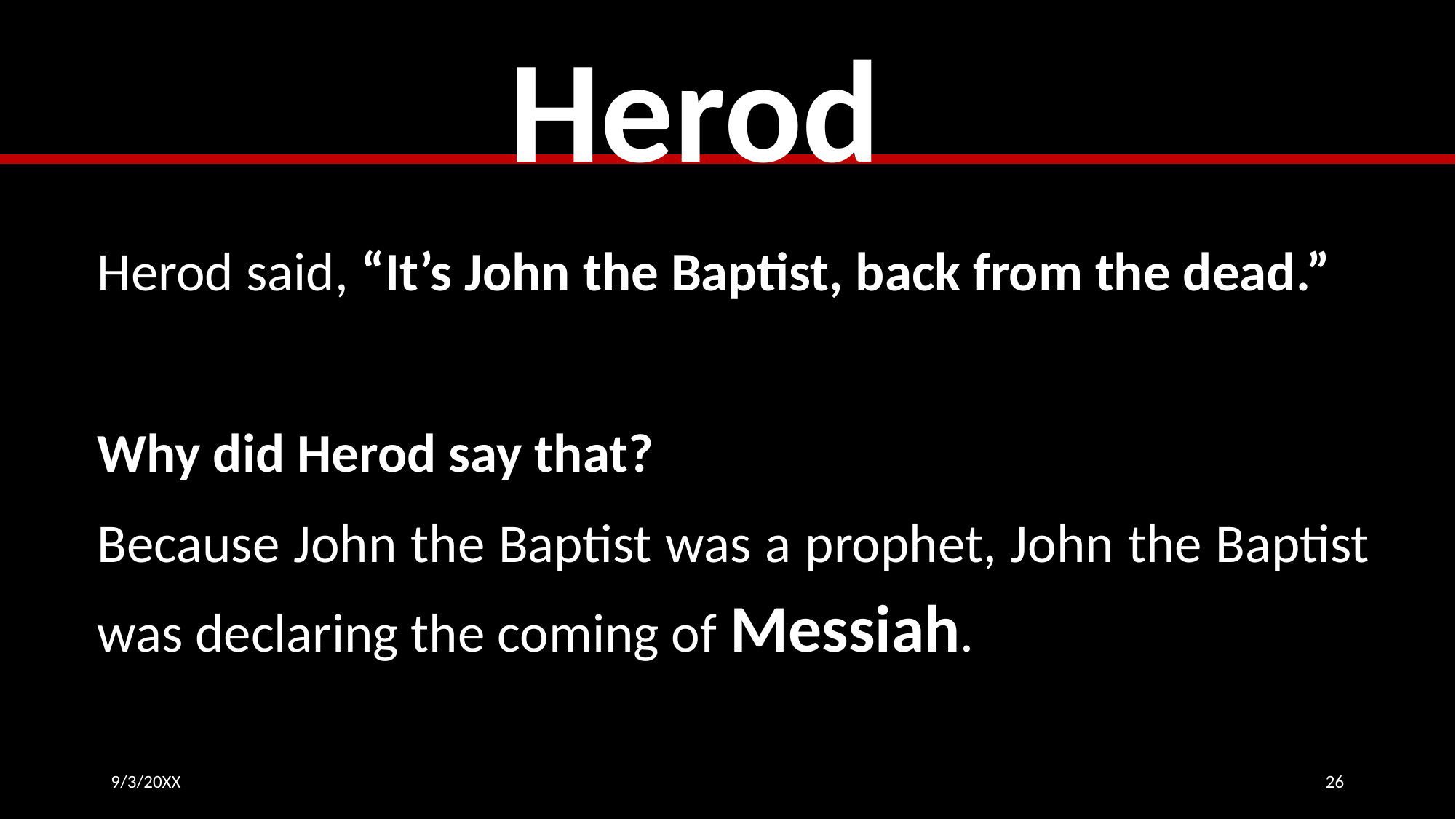

Herod
Herod said, “It’s John the Baptist, back from the dead.”

Why did Herod say that?
Because John the Baptist was a prophet, John the Baptist was declaring the coming of Messiah.
9/3/20XX
26